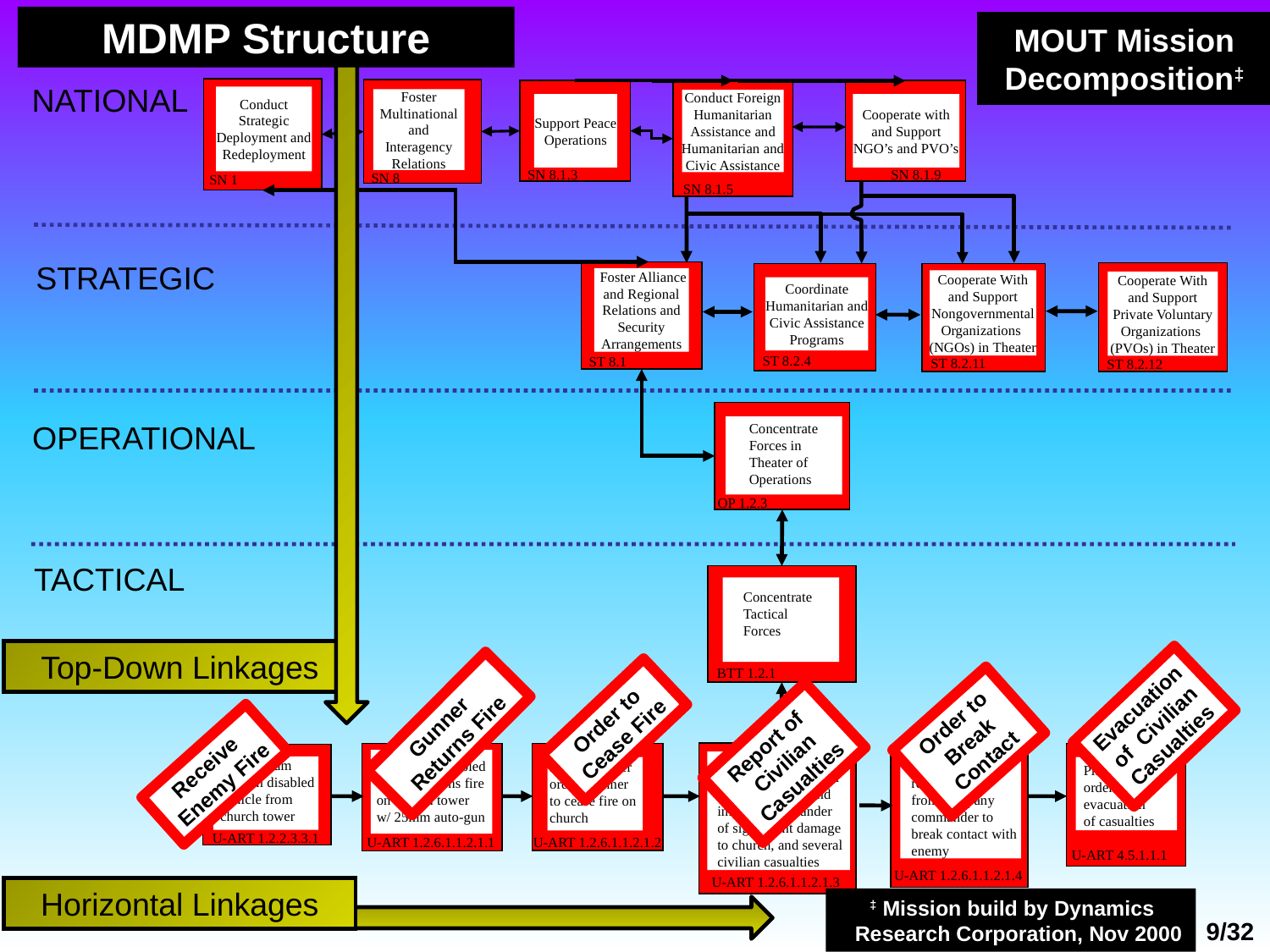

MDMP Structure
MOUT Mission Decomposition‡

Top-Down Linkages
NATIONAL

Foster
Multinational
and
Interagency
Relations
SN 8

Support Peace
Operations
SN 8.1.3

Conduct Foreign
Humanitarian
Assistance and
Humanitarian and
Civic Assistance
SN 8.1.5

Conduct
Strategic
Deployment and
Redeployment
Cooperate with
and Support
NGO’s and PVO’s

SN 8.1.9

SN 1

STRATEGIC

 Foster Alliance
and Regional
Relations and
Security
Arrangements
ST 8.1

Cooperate With
and Support
Private Voluntary
Organizations
(PVOs) in Theater
ST 8.2.12

Coordinate
Humanitarian and
Civic Assistance
Programs
ST 8.2.4

Cooperate With
and Support
Nongovernmental
Organizations
(NGOs) in Theater

ST 8.2.11

Concentrate
Forces in
Theater of
Operations

OP 1.2.3

Concentrate
Tactical
Forces
BTT 1.2.1

OPERATIONAL

TACTICAL
Evacuation of  Civilian Casualties
Order to Break Contact
Order to Cease Fire
Gunner  Returns Fire
Report of  Civilian Casualties
Receive  Enemy Fire

Gunner of disabled
vehicle returns fire
on church tower
w/ 25mm auto-gun
U-ART 1.2.6.1.1.2.1.1

Platoon leader
orders evacuation
of casualties

U-ART 4.5.1.1.1

Enemy team
fires on disabled
vehicle from
church tower

U-ART 1.2.2.3.3.1
Platoon leader calls
company commander
reports incident and
informs commander
of significant damage
to church, and several
civilian casualties

Platoon leader receives order from company commander to break contact with enemy

U-ART 1.2.6.1.1.2.1.4

Platoon leader
orders gunner
to cease fire on
church

U-ART 1.2.6.1.1.2.1.2
U-ART 1.2.6.1.1.2.1.3

Horizontal Linkages
 ‡ Mission build by Dynamics Research Corporation, Nov 2000
9/32